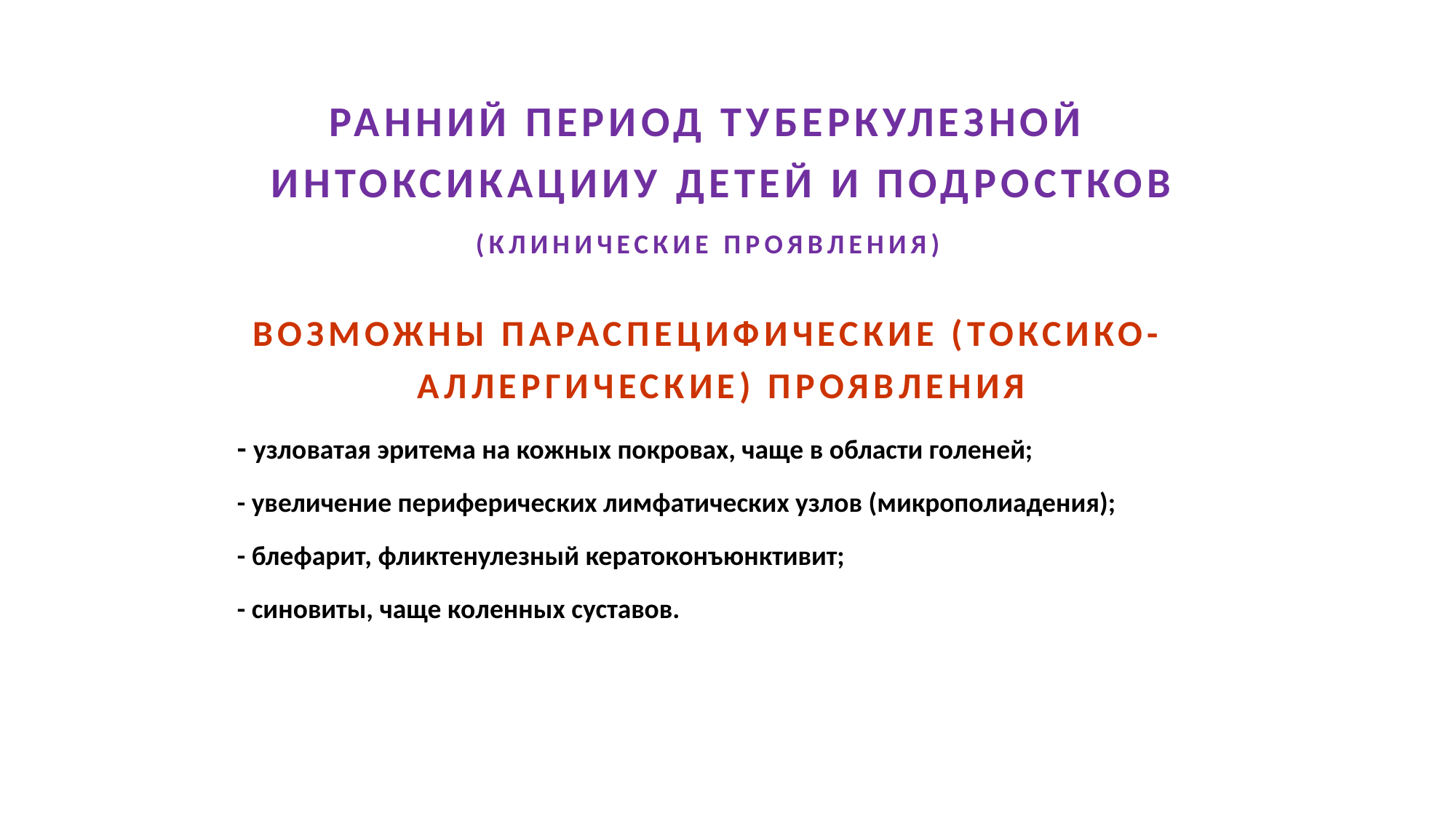

РАННИЙ ПЕРИОД ТУБЕРКУЛЕЗНОЙ ИНТОКСИКАЦИИУ ДЕТЕЙ И ПОДРОСТКОВ
(КЛИНИЧЕСКИЕ ПРОЯВЛЕНИЯ)

ВОЗМОЖНЫ ПАРАСПЕЦИФИЧЕСКИЕ (ТОКСИКО-АЛЛЕРГИЧЕСКИЕ) ПРОЯВЛЕНИЯ
- узловатая эритема на кожных покровах, чаще в области голеней;
- увеличение периферических лимфатических узлов (микрополиадения);
- блефарит, фликтенулезный кератоконъюнктивит;
- синовиты, чаще коленных суставов.